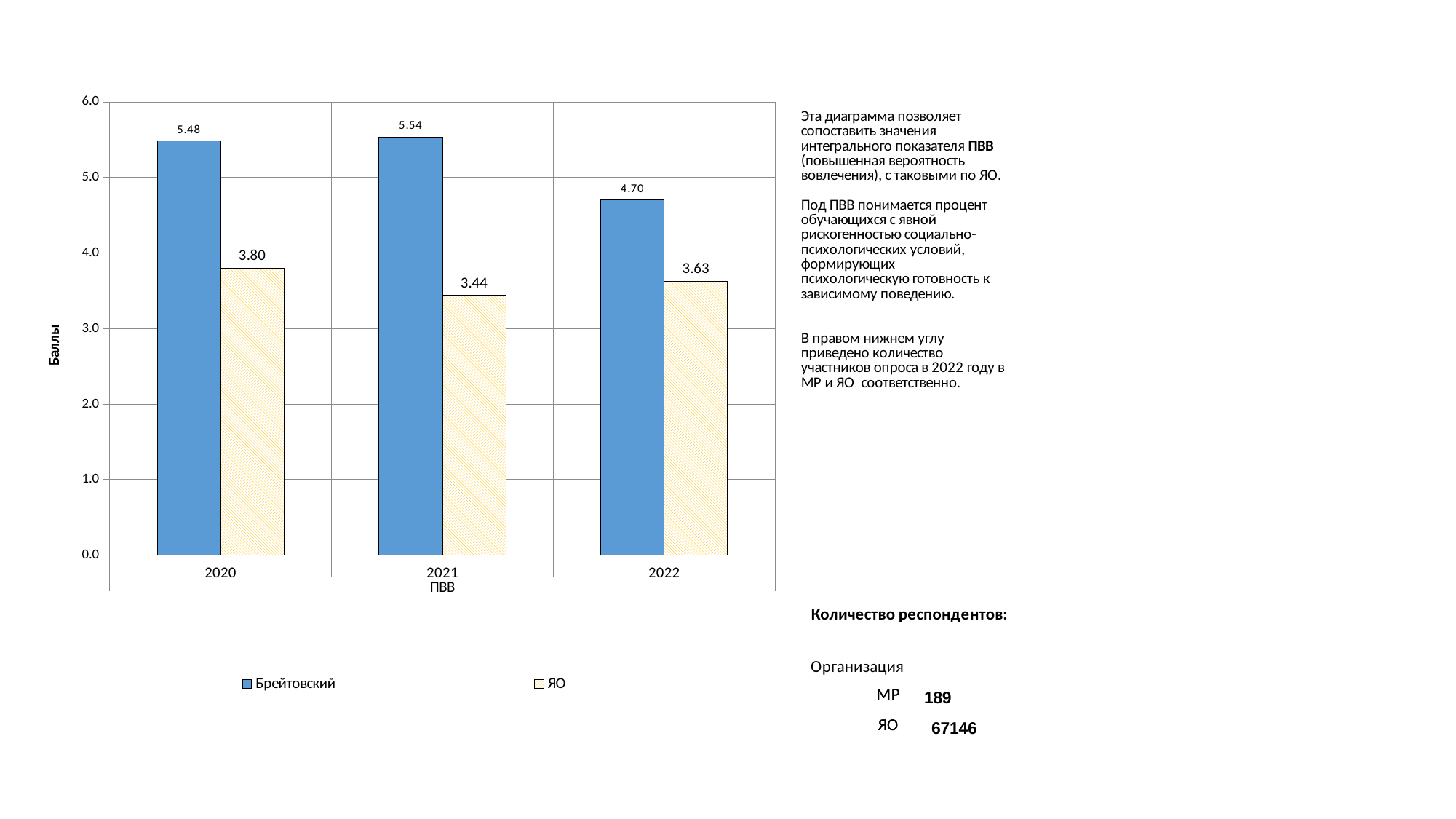

### Chart

| Category | Брейтовский | ЯО |
|---|---|---|
| 2020 | 5.481601731601732 | 3.8008019537754576 |
| 2021 | 5.535606777328632 | 3.4426895754002356 |
| 2022 | 4.7005772005772 | 3.626519227190213 |